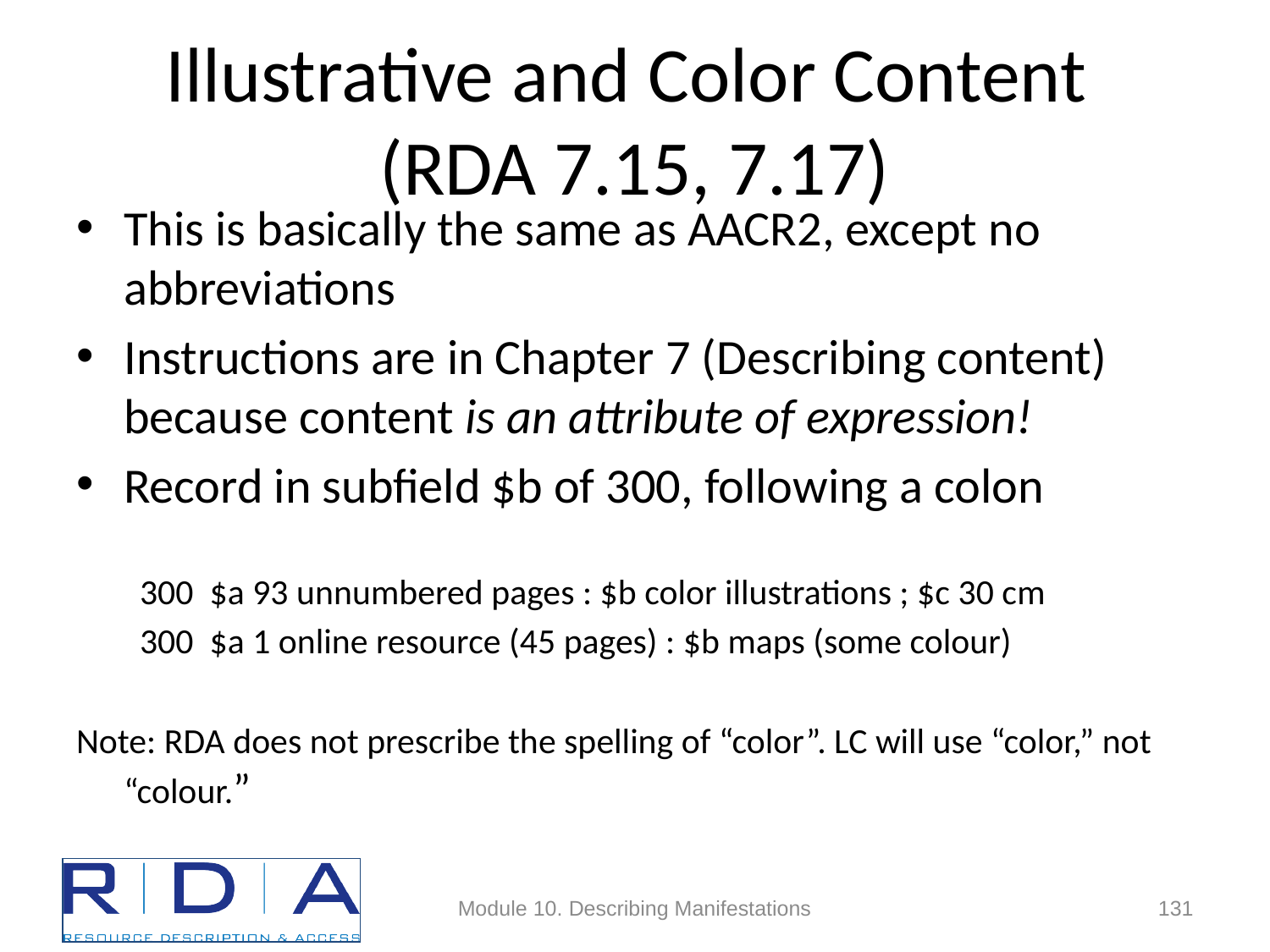

# Illustrative and Color Content (RDA 7.15, 7.17)
This is basically the same as AACR2, except no abbreviations
Instructions are in Chapter 7 (Describing content) because content is an attribute of expression!
Record in subfield $b of 300, following a colon

300  $a 93 unnumbered pages : $b color illustrations ; $c 30 cm
300  $a 1 online resource (45 pages) : $b maps (some colour)

Note: RDA does not prescribe the spelling of “color”. LC will use “color,” not “colour.”

Module 10. Describing Manifestations
131